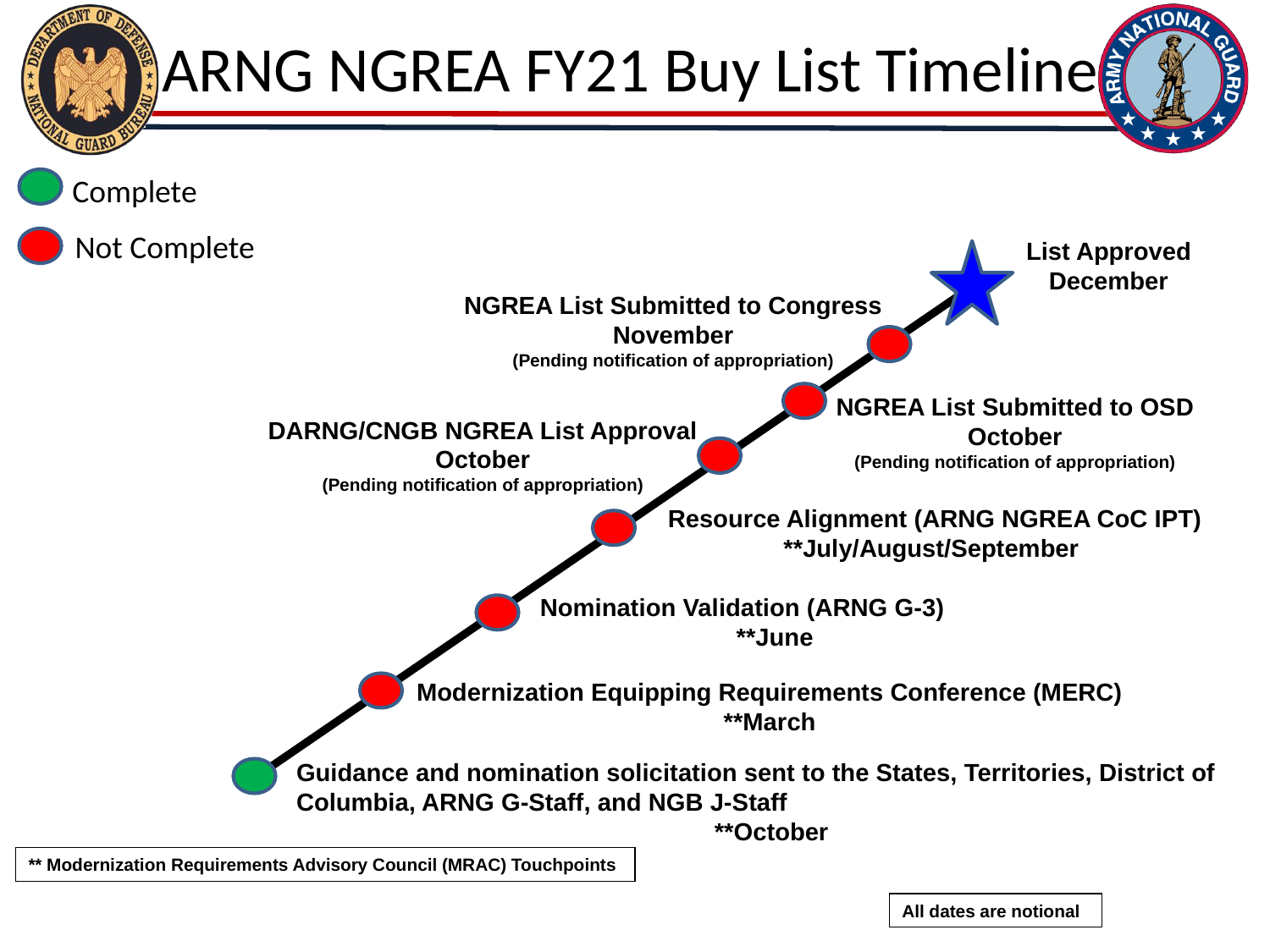

# ARNG NGREA FY21 Buy List Timeline
Complete

Not Complete

List Approved
December

NGREA List Submitted to Congress
November
(Pending notification of appropriation)

NGREA List Submitted to OSD
October
(Pending notification of appropriation)
DARNG/CNGB NGREA List Approval
October
(Pending notification of appropriation)

 Resource Alignment (ARNG NGREA CoC IPT) **July/August/September

Nomination Validation (ARNG G-3)
**June

Modernization Equipping Requirements Conference (MERC)
**March

Guidance and nomination solicitation sent to the States, Territories, District of Columbia, ARNG G-Staff, and NGB J-Staff
**October

** Modernization Requirements Advisory Council (MRAC) Touchpoints
All dates are notional